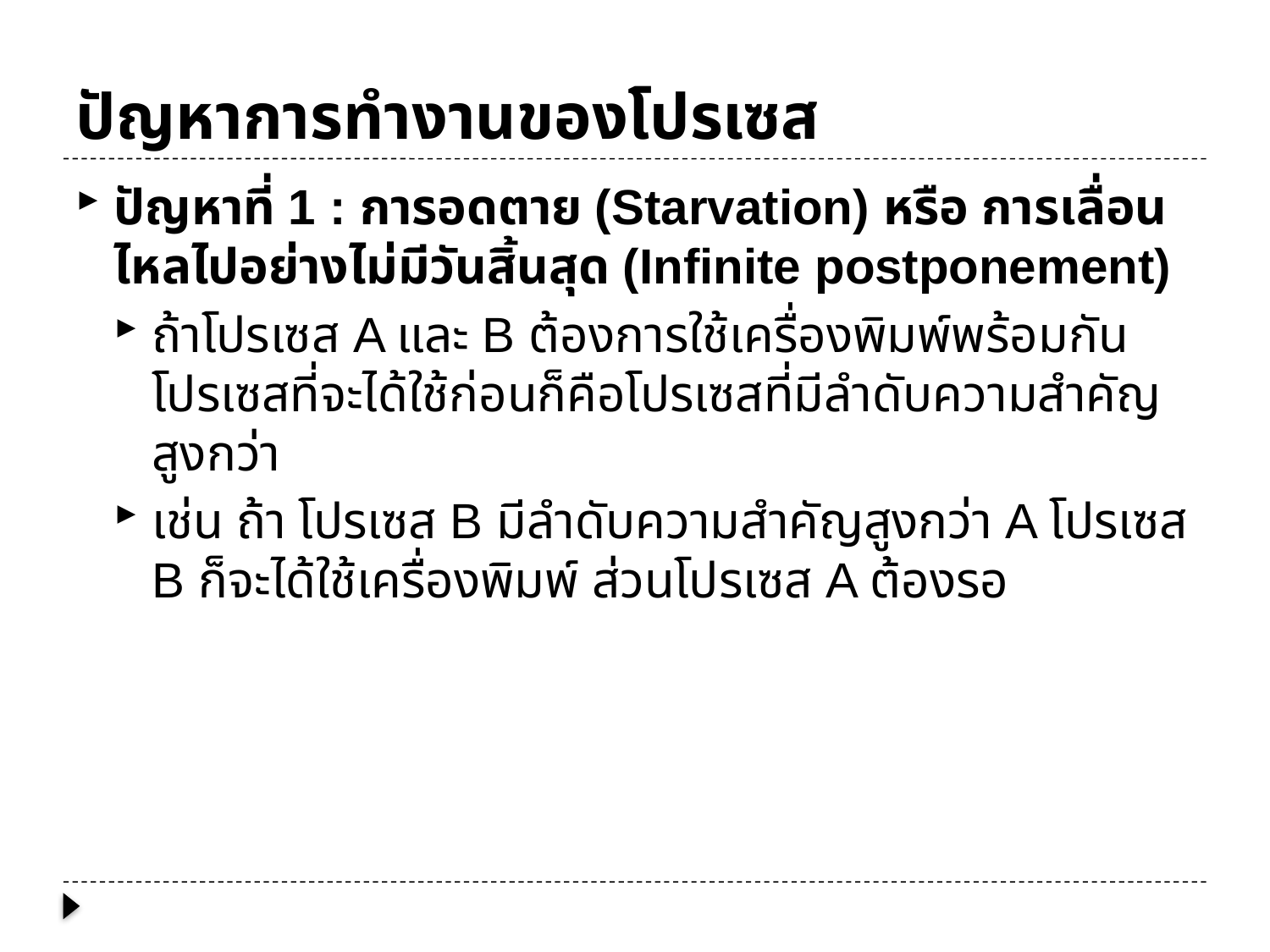

# ปัญหาการทำงานของโปรเซส
ปัญหาที่ 1 : การอดตาย (Starvation) หรือ การเลื่อนไหลไปอย่างไม่มีวันสิ้นสุด (Infinite postponement)
ถ้าโปรเซส A และ B ต้องการใช้เครื่องพิมพ์พร้อมกัน โปรเซสที่จะได้ใช้ก่อนก็คือโปรเซสที่มีลำดับความสำคัญสูงกว่า
เช่น ถ้า โปรเซส B มีลำดับความสำคัญสูงกว่า A โปรเซส B ก็จะได้ใช้เครื่องพิมพ์ ส่วนโปรเซส A ต้องรอ